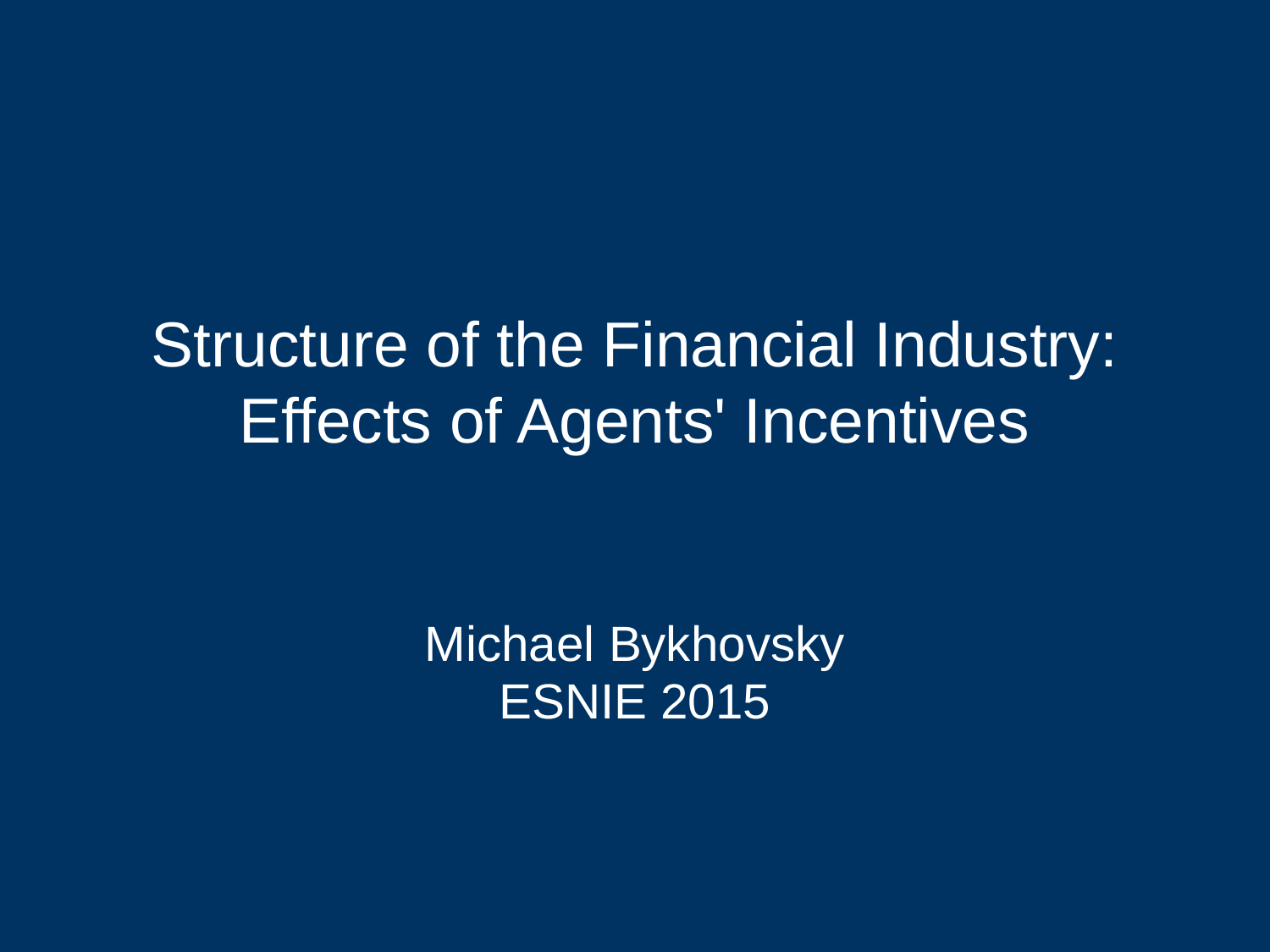

# Structure of the Financial Industry: Effects of Agents' Incentives
Michael Bykhovsky
ESNIE 2015